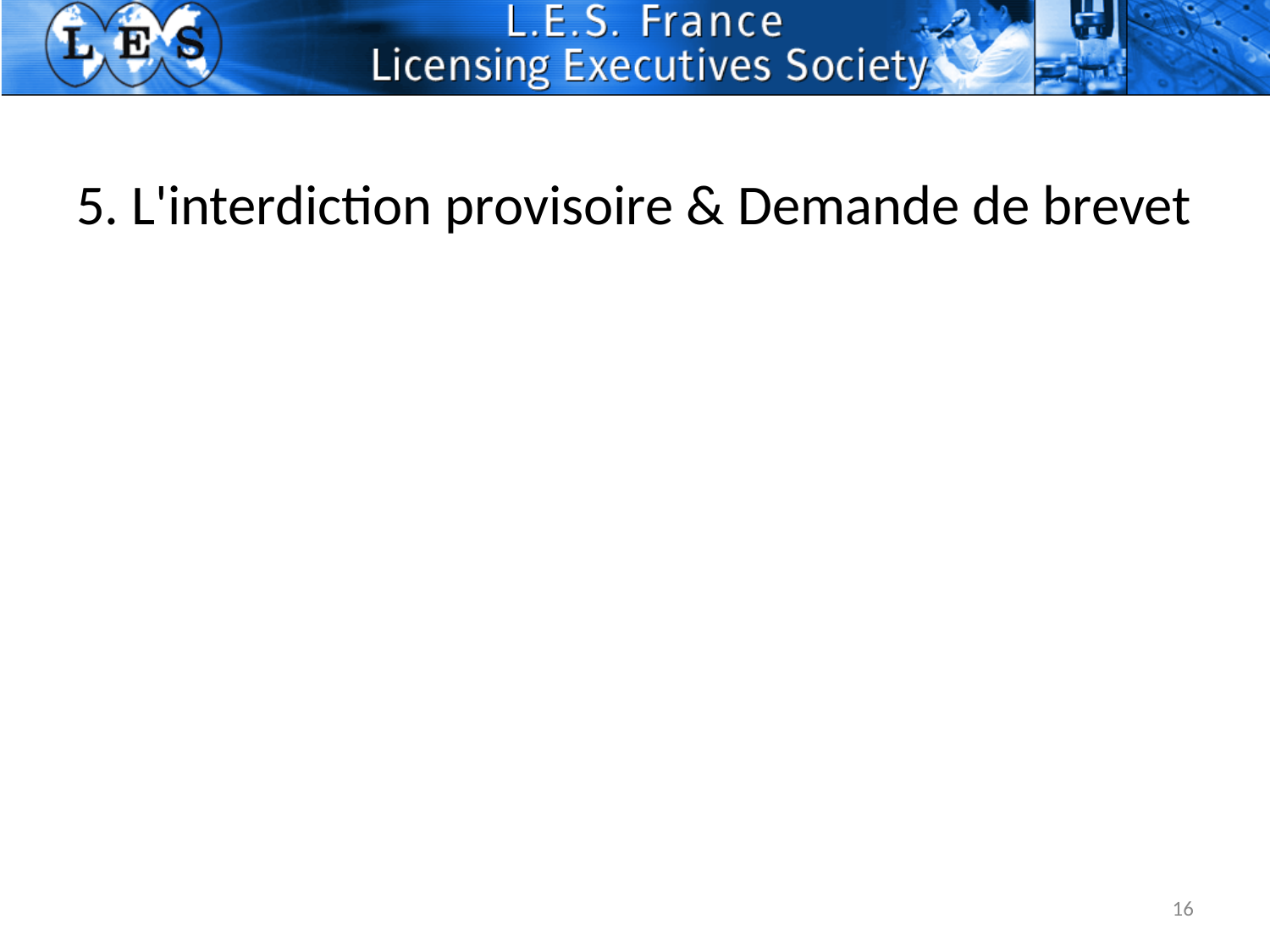

5. L'interdiction provisoire & Demande de brevet

16